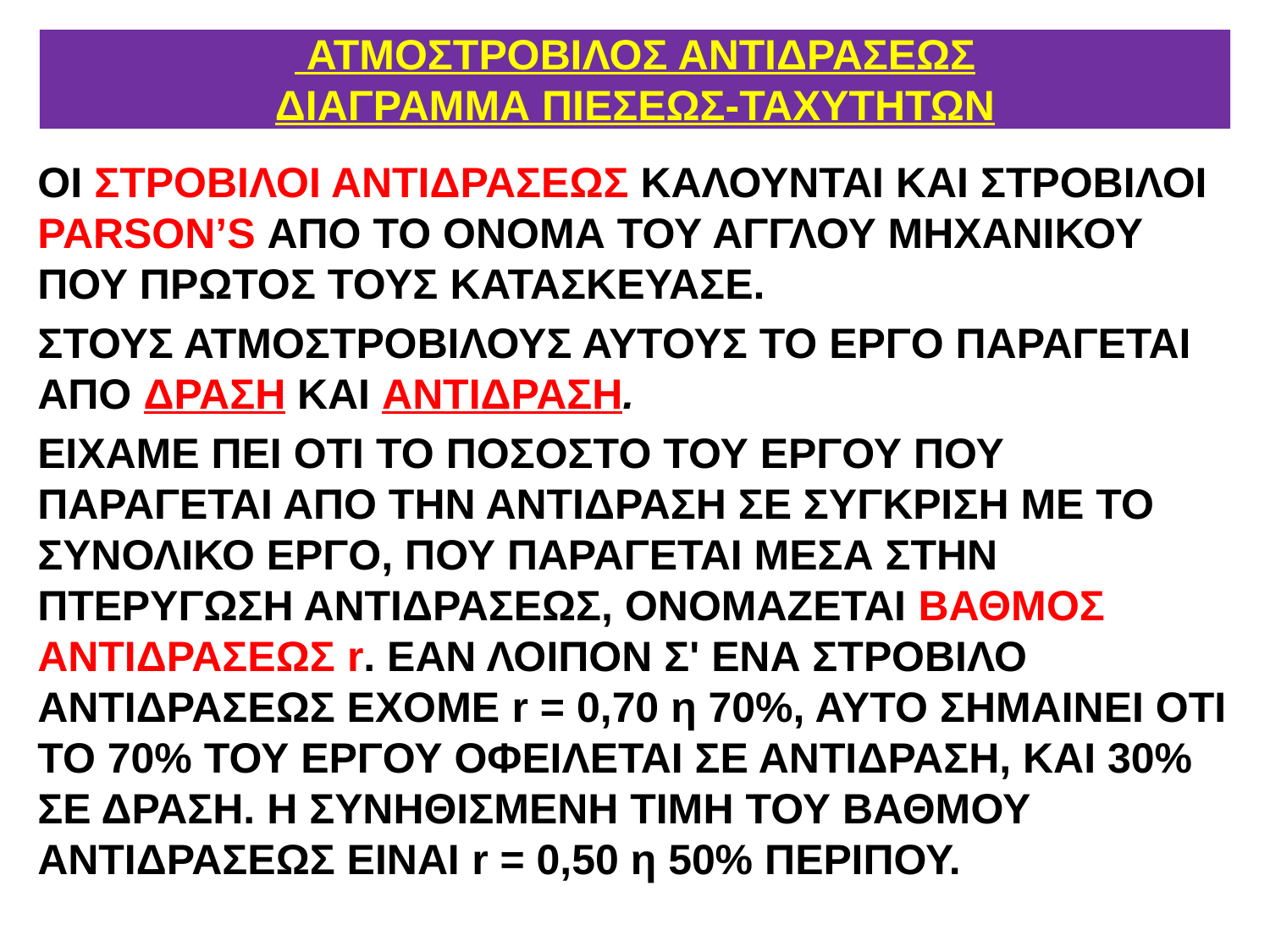

# ΑΤΜΟΣΤΡΟΒΙΛΟΣ ΑΝΤΙΔΡΑΣΕΩΣ ΔΙΑΓΡΑΜΜΑ ΠΙΕΣΕΩΣ-ΤΑΧΥΤΗΤΩΝ
ΟΙ ΣΤΡΟΒΙΛΟΙ ΑΝΤΙΔΡΑΣΕΩΣ ΚΑΛΟΥΝΤΑΙ ΚΑΙ ΣΤΡΟΒΙΛΟΙ PARSON’S ΑΠΟ ΤΟ ΟΝΟΜΑ ΤΟΥ ΑΓΓΛΟΥ ΜΗΧΑΝΙΚΟΥ ΠΟΥ ΠΡΩΤΟΣ ΤΟΥΣ ΚΑΤΑΣΚΕΥΑΣΕ.
ΣΤΟΥΣ ΑΤΜΟΣΤΡΟΒΙΛΟΥΣ ΑΥΤΟΥΣ ΤΟ ΕΡΓΟ ΠΑΡΑΓΕΤΑΙ ΑΠΟ ΔΡΑΣΗ ΚΑΙ ΑΝΤΙΔΡΑΣΗ.
ΕΙΧΑΜΕ ΠΕΙ ΟΤΙ ΤΟ ΠΟΣΟΣΤΟ ΤΟΥ ΕΡΓΟΥ ΠΟΥ ΠΑΡΑΓΕΤΑΙ ΑΠΟ ΤΗΝ ΑΝΤΙΔΡΑΣΗ ΣΕ ΣΥΓΚΡΙΣΗ ΜΕ ΤΟ ΣΥΝΟΛΙΚΟ ΕΡΓΟ, ΠΟΥ ΠΑΡΑΓΕΤΑΙ ΜΕΣΑ ΣΤΗΝ ΠΤΕΡΥΓΩΣΗ ΑΝΤΙΔΡΑΣΕΩΣ, ΟΝΟΜΑΖΕΤΑΙ ΒΑΘΜΟΣ ΑΝΤΙΔΡΑΣΕΩΣ r. ΕΑΝ ΛΟΙΠΟΝ Σ' ΕΝΑ ΣΤΡΟΒΙΛΟ ΑΝΤΙΔΡΑΣΕΩΣ ΕΧΟΜΕ r = 0,70 η 70%, ΑΥΤΟ ΣΗΜΑΙΝΕΙ ΟΤΙ ΤΟ 70% ΤΟΥ ΕΡΓΟΥ ΟΦΕΙΛΕΤΑΙ ΣΕ ΑΝΤΙΔΡΑΣΗ, ΚΑΙ 30% ΣΕ ΔΡΑΣΗ. Η ΣΥΝΗΘΙΣΜΕΝΗ ΤΙΜΗ ΤΟΥ ΒΑΘΜΟΥ ΑΝΤΙΔΡΑΣΕΩΣ ΕΙΝΑΙ r = 0,50 η 50% ΠΕΡΙΠΟΥ.